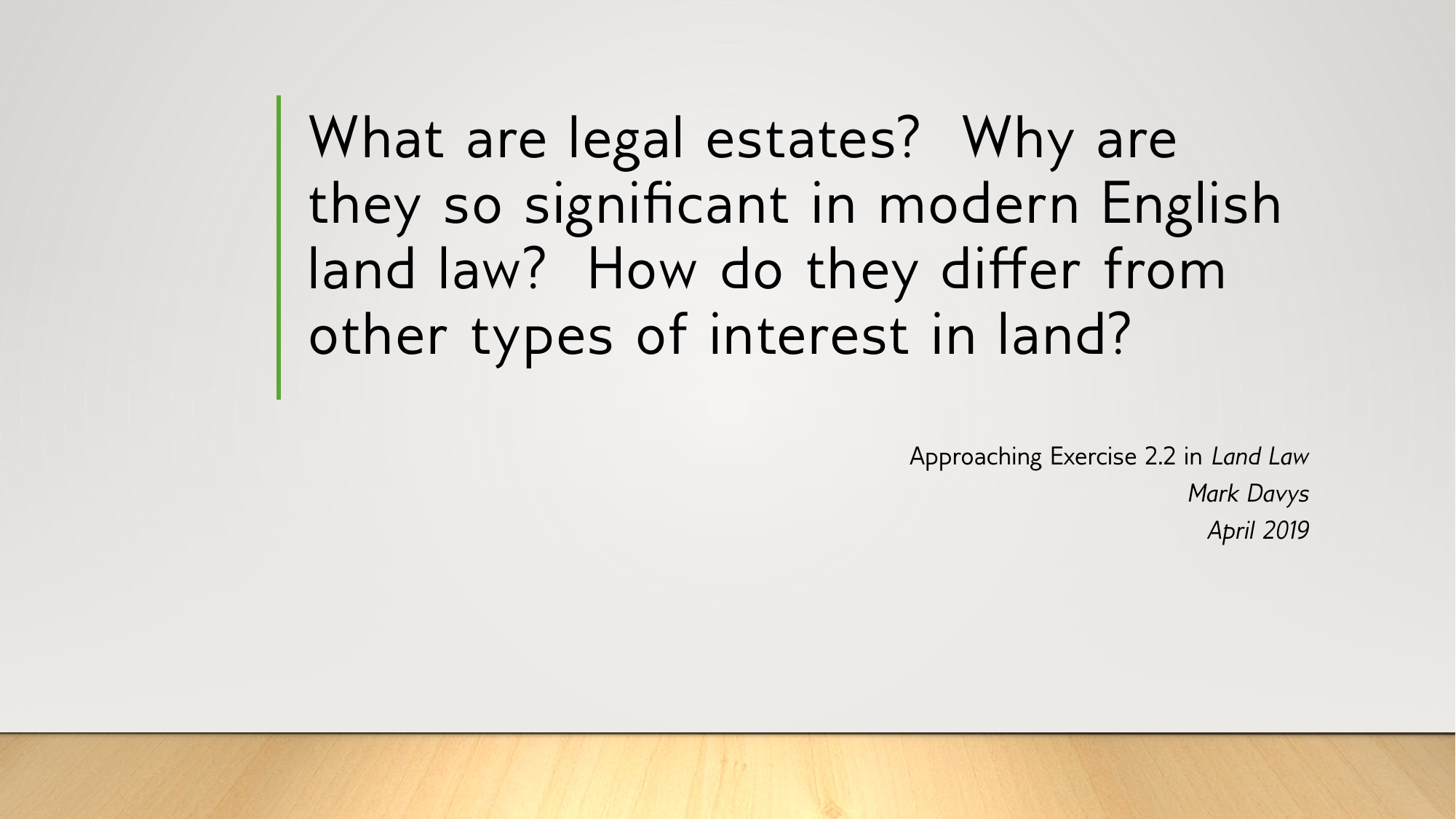

# What are legal estates?  Why are they so significant in modern English land law?  How do they differ from other types of interest in land?
Approaching Exercise 2.2 in Land Law
Mark Davys
April 2019